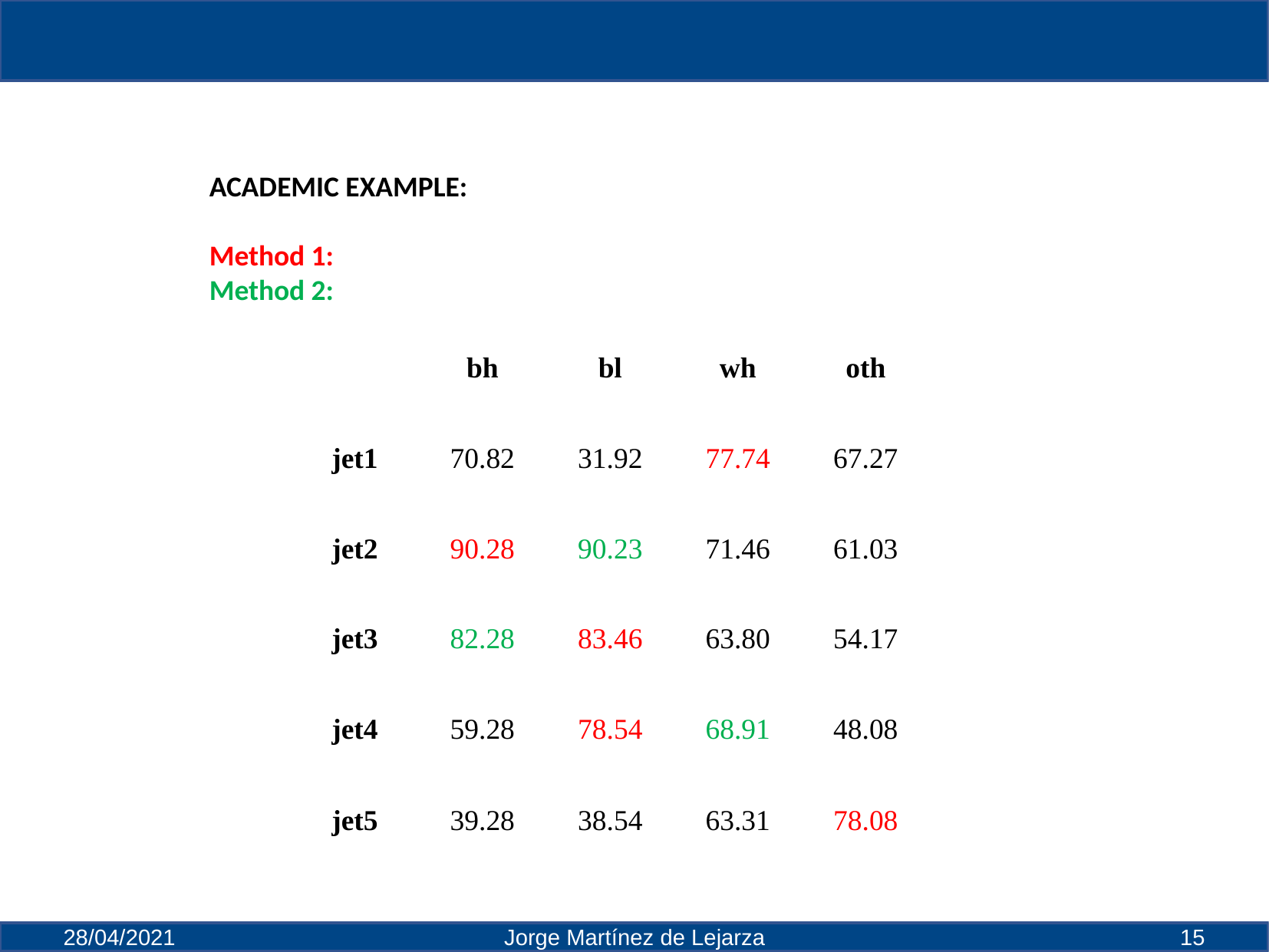

ACADEMIC EXAMPLE:

Method 1:
Method 2:
|  | bh | bl | wh | oth |
| --- | --- | --- | --- | --- |
| jet1 | 70.82 | 31.92 | 77.74 | 67.27 |
| jet2 | 90.28 | 90.23 | 71.46 | 61.03 |
| jet3 | 82.28 | 83.46 | 63.80 | 54.17 |
| jet4 | 59.28 | 78.54 | 68.91 | 48.08 |
| jet5 | 39.28 | 38.54 | 63.31 | 78.08 |
28/04/2021
Jorge Martínez de Lejarza
15